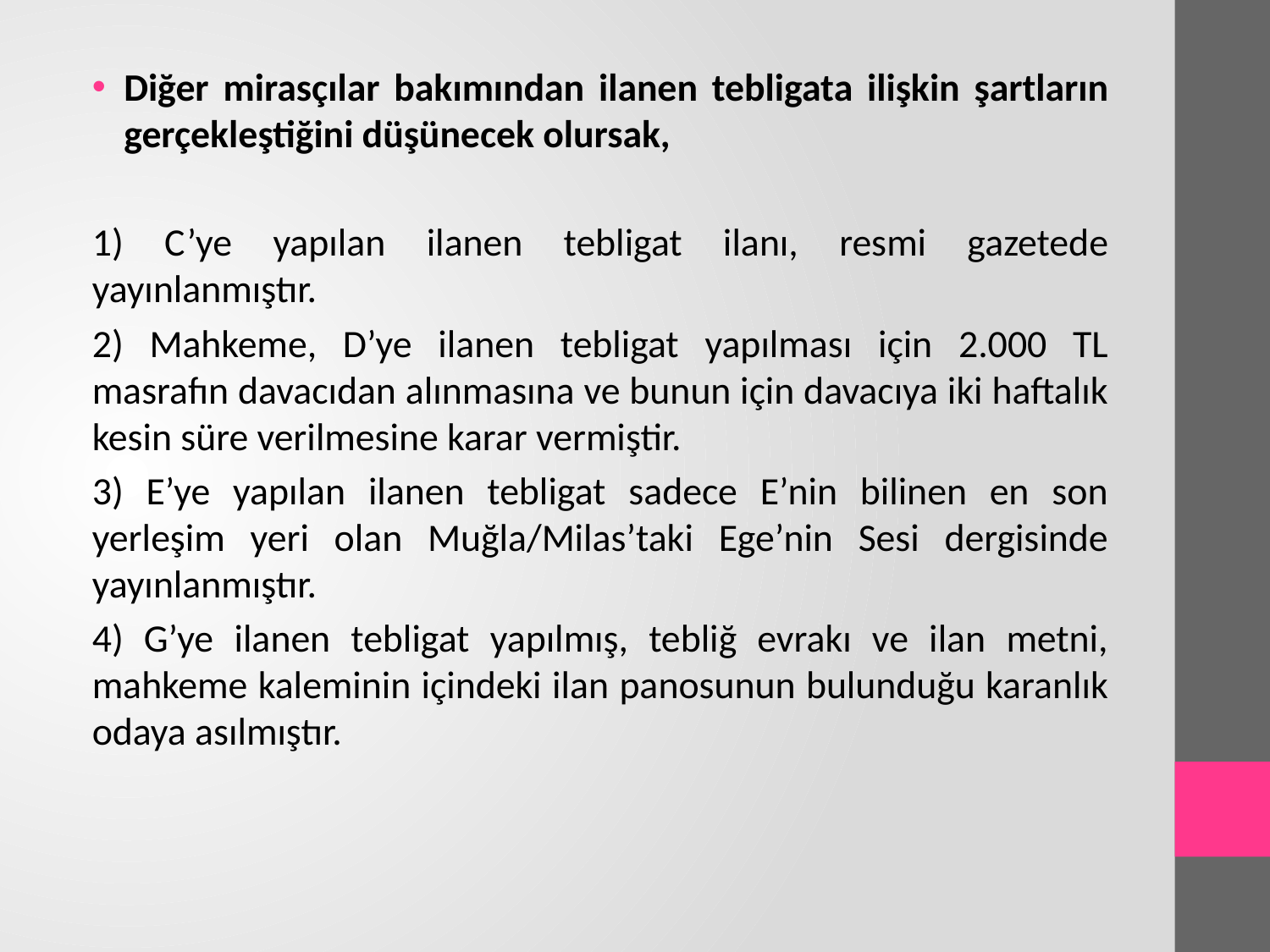

Diğer mirasçılar bakımından ilanen tebligata ilişkin şartların gerçekleştiğini düşünecek olursak,

1) C’ye yapılan ilanen tebligat ilanı, resmi gazetede yayınlanmıştır.
2) Mahkeme, D’ye ilanen tebligat yapılması için 2.000 TL masrafın davacıdan alınmasına ve bunun için davacıya iki haftalık kesin süre verilmesine karar vermiştir.
3) E’ye yapılan ilanen tebligat sadece E’nin bilinen en son yerleşim yeri olan Muğla/Milas’taki Ege’nin Sesi dergisinde yayınlanmıştır.
4) G’ye ilanen tebligat yapılmış, tebliğ evrakı ve ilan metni, mahkeme kaleminin içindeki ilan panosunun bulunduğu karanlık odaya asılmıştır.